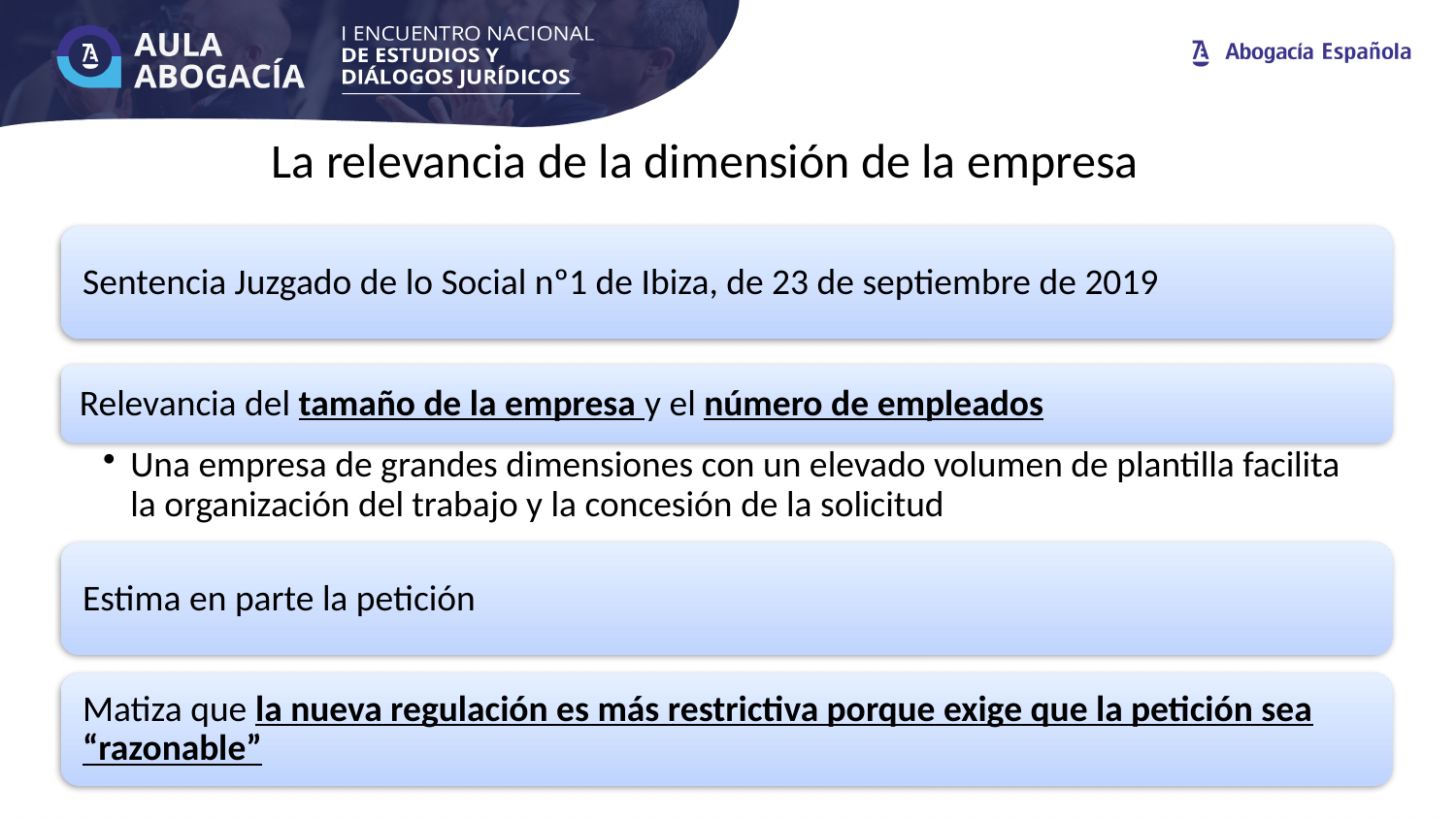

# La relevancia de la dimensión de la empresa
Sentencia Juzgado de lo Social nº1 de Ibiza, de 23 de septiembre de 2019
Relevancia del tamaño de la empresa y el número de empleados
Una empresa de grandes dimensiones con un elevado volumen de plantilla facilita la organización del trabajo y la concesión de la solicitud
Estima en parte la petición
Matiza que la nueva regulación es más restrictiva porque exige que la petición sea “razonable”